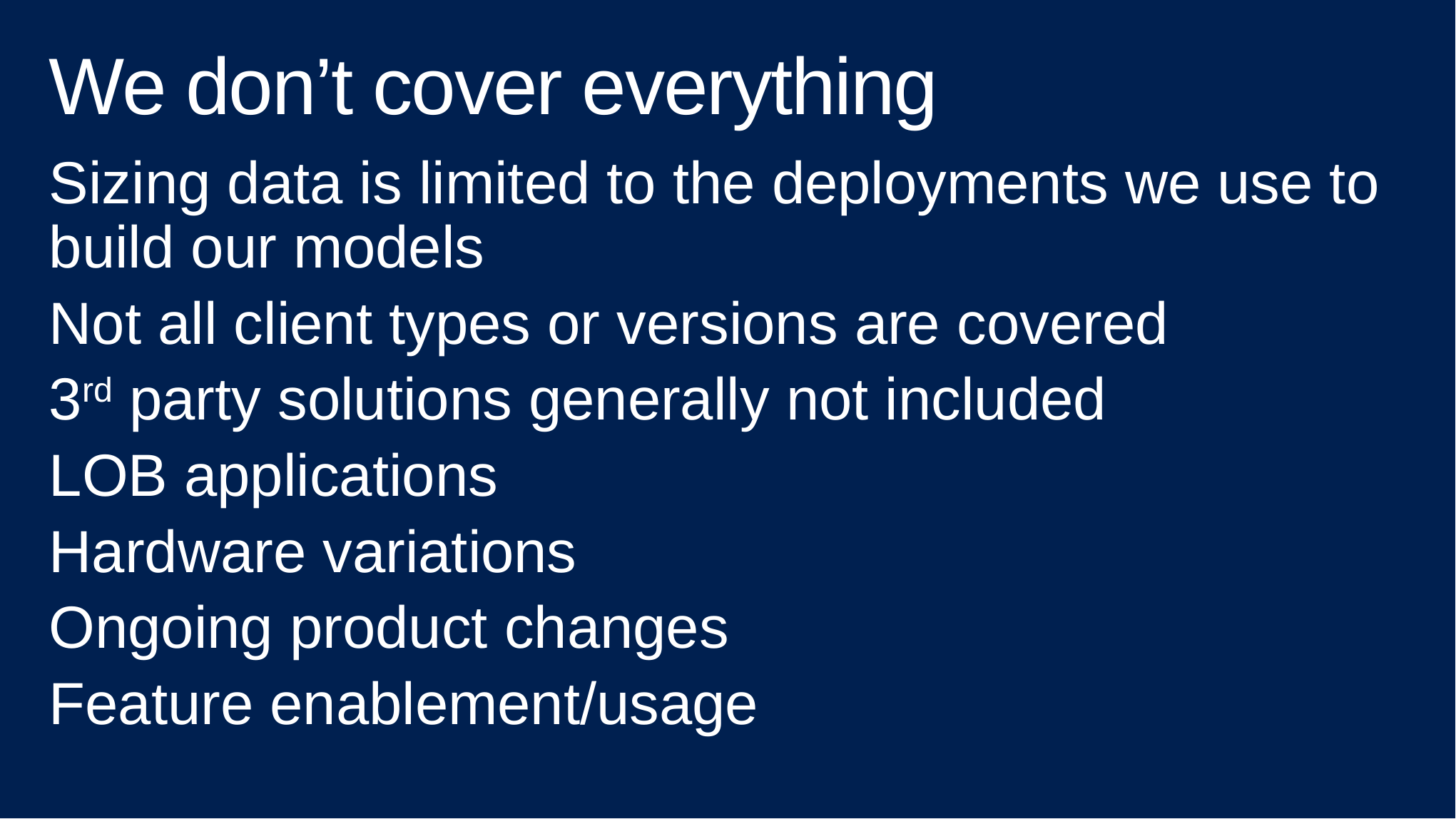

# We don’t cover everything
Sizing data is limited to the deployments we use to build our models
Not all client types or versions are covered
3rd party solutions generally not included
LOB applications
Hardware variations
Ongoing product changes
Feature enablement/usage